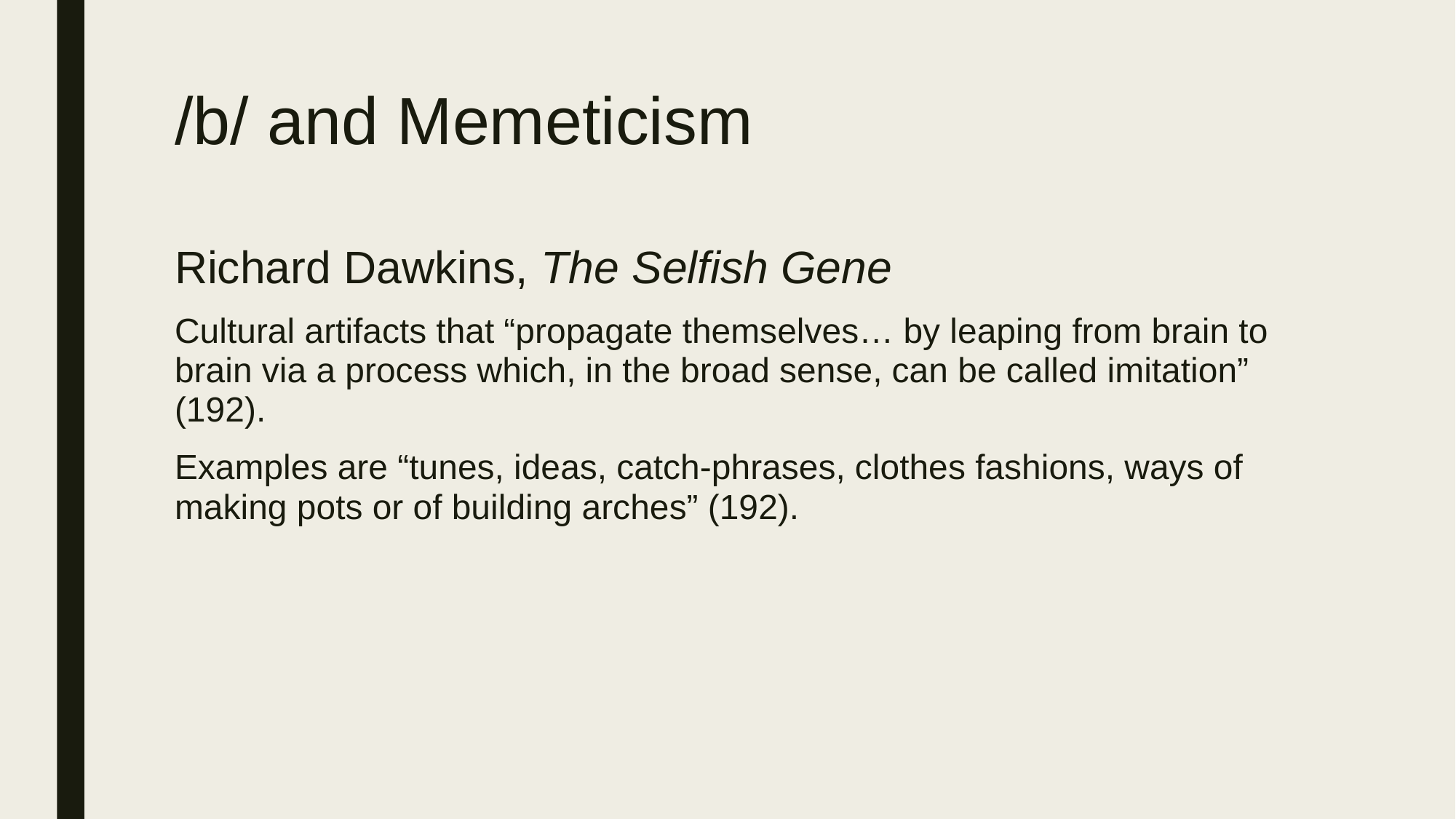

# /b/ and Memeticism
Richard Dawkins, The Selfish Gene
Cultural artifacts that “propagate themselves… by leaping from brain to brain via a process which, in the broad sense, can be called imitation” (192).
Examples are “tunes, ideas, catch-phrases, clothes fashions, ways of making pots or of building arches” (192).